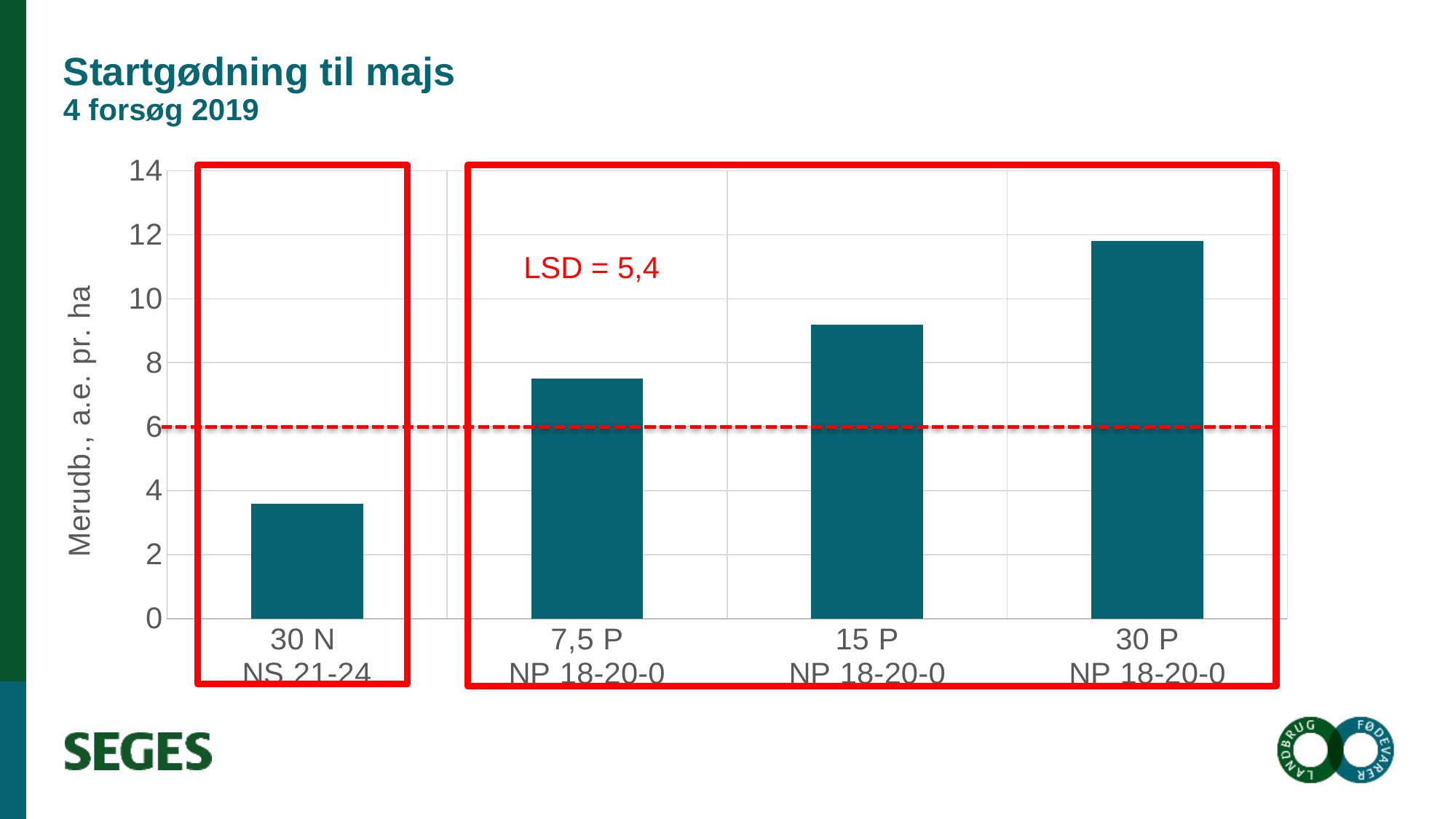

# Startgødning til majs 4 forsøg 2019

### Chart

| Category | a.e. pr. ha |
|---|---|
| 30 N
NS 21-24 | 3.6 |
| 7,5 P
NP 18-20-0 | 7.5 |
| 15 P
NP 18-20-0 | 9.2 |
| 30 P
NP 18-20-0 | 11.8 |

LSD = 5,4